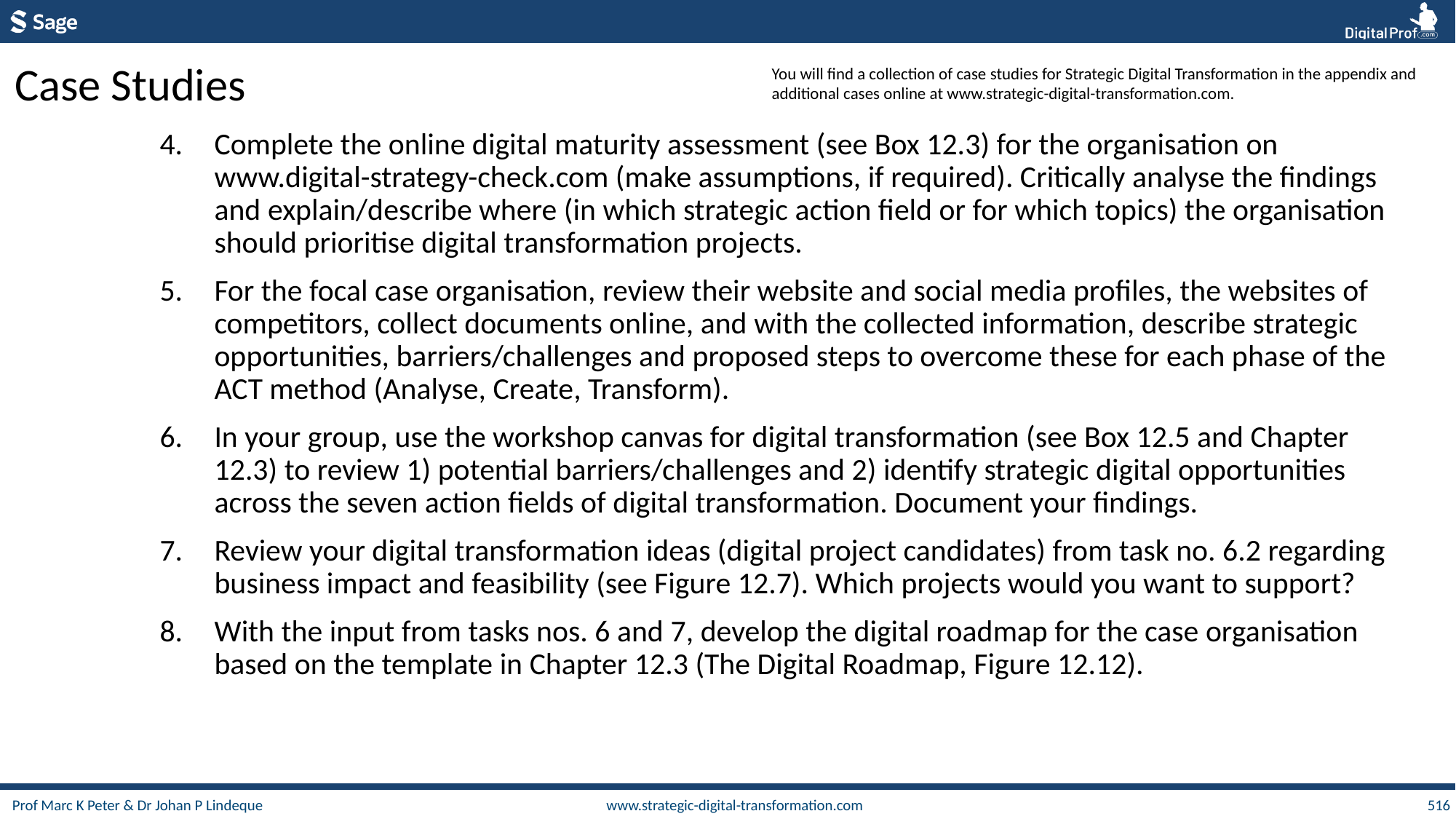

Case Studies
You will find a collection of case studies for Strategic Digital Transformation in the appendix and additional cases online at www.strategic-digital-transformation.com.
Complete the online digital maturity assessment (see Box 12.3) for the organisation on www.digital-strategy-check.com (make assumptions, if required). Critically analyse the findings and explain/describe where (in which strategic action field or for which topics) the organisation should prioritise digital transformation projects.
For the focal case organisation, review their website and social media profiles, the websites of competitors, collect documents online, and with the collected information, describe strategic opportunities, barriers/challenges and proposed steps to overcome these for each phase of the ACT method (Analyse, Create, Transform).
In your group, use the workshop canvas for digital transformation (see Box 12.5 and Chapter 12.3) to review 1) potential barriers/challenges and 2) identify strategic digital opportunities across the seven action fields of digital transformation. Document your findings.
Review your digital transformation ideas (digital project candidates) from task no. 6.2 regarding business impact and feasibility (see Figure 12.7). Which projects would you want to support?
With the input from tasks nos. 6 and 7, develop the digital roadmap for the case organisation based on the template in Chapter 12.3 (The Digital Roadmap, Figure 12.12).
516